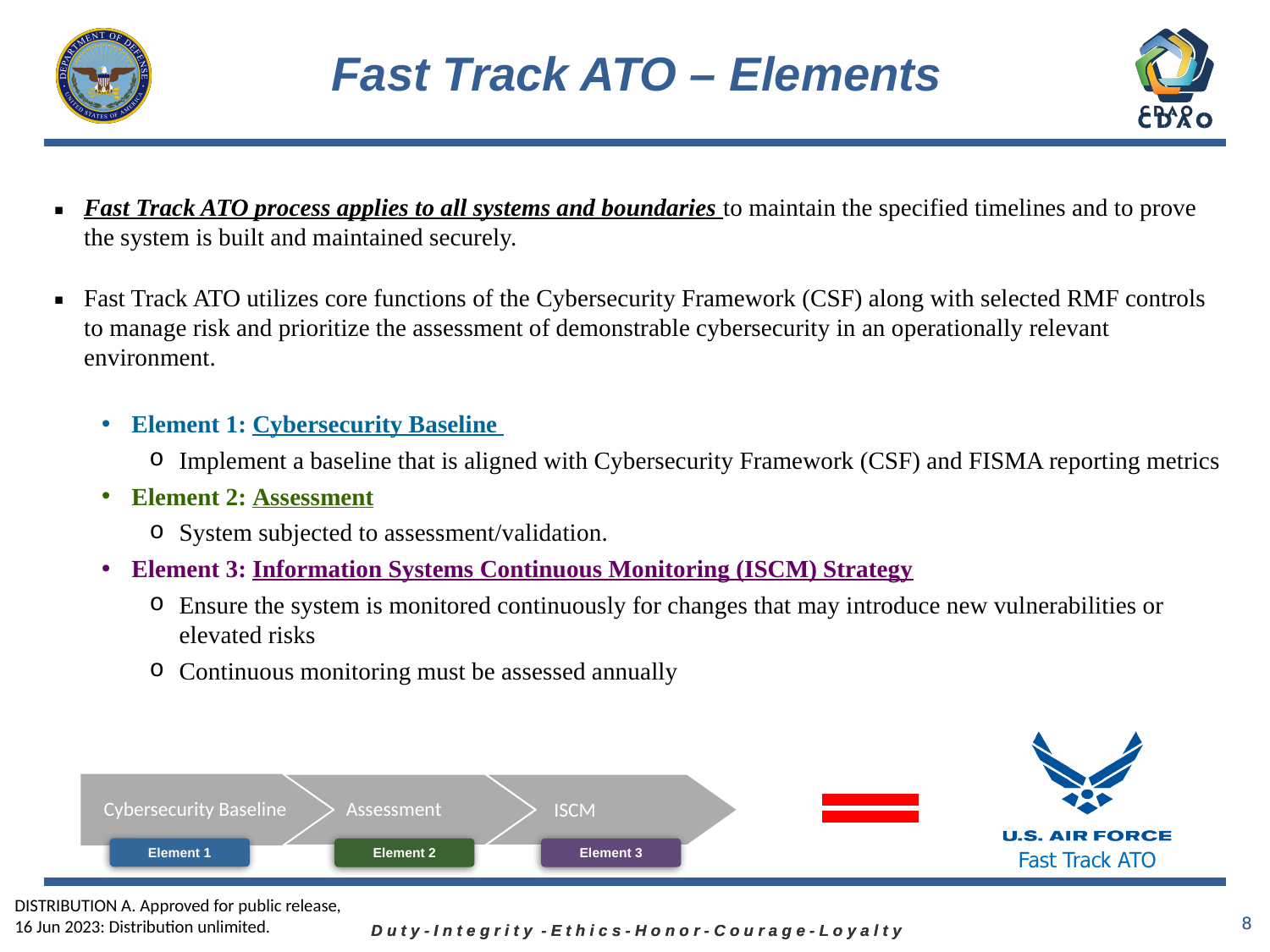

# Fast Track ATO – Elements
Fast Track ATO process applies to all systems and boundaries to maintain the specified timelines and to prove the system is built and maintained securely.

Fast Track ATO utilizes core functions of the Cybersecurity Framework (CSF) along with selected RMF controls to manage risk and prioritize the assessment of demonstrable cybersecurity in an operationally relevant  environment.

Element 1: Cybersecurity Baseline
Implement a baseline that is aligned with Cybersecurity Framework (CSF) and FISMA reporting metrics
Element 2: Assessment
System subjected to assessment/validation.
Element 3: Information Systems Continuous Monitoring (ISCM) Strategy
Ensure the system is monitored continuously for changes that may introduce new vulnerabilities or elevated risks
Continuous monitoring must be assessed annually

ISCM
Cybersecurity Baseline
Assessment

Element 1
Element 2
Element 3
Fast Track ATO